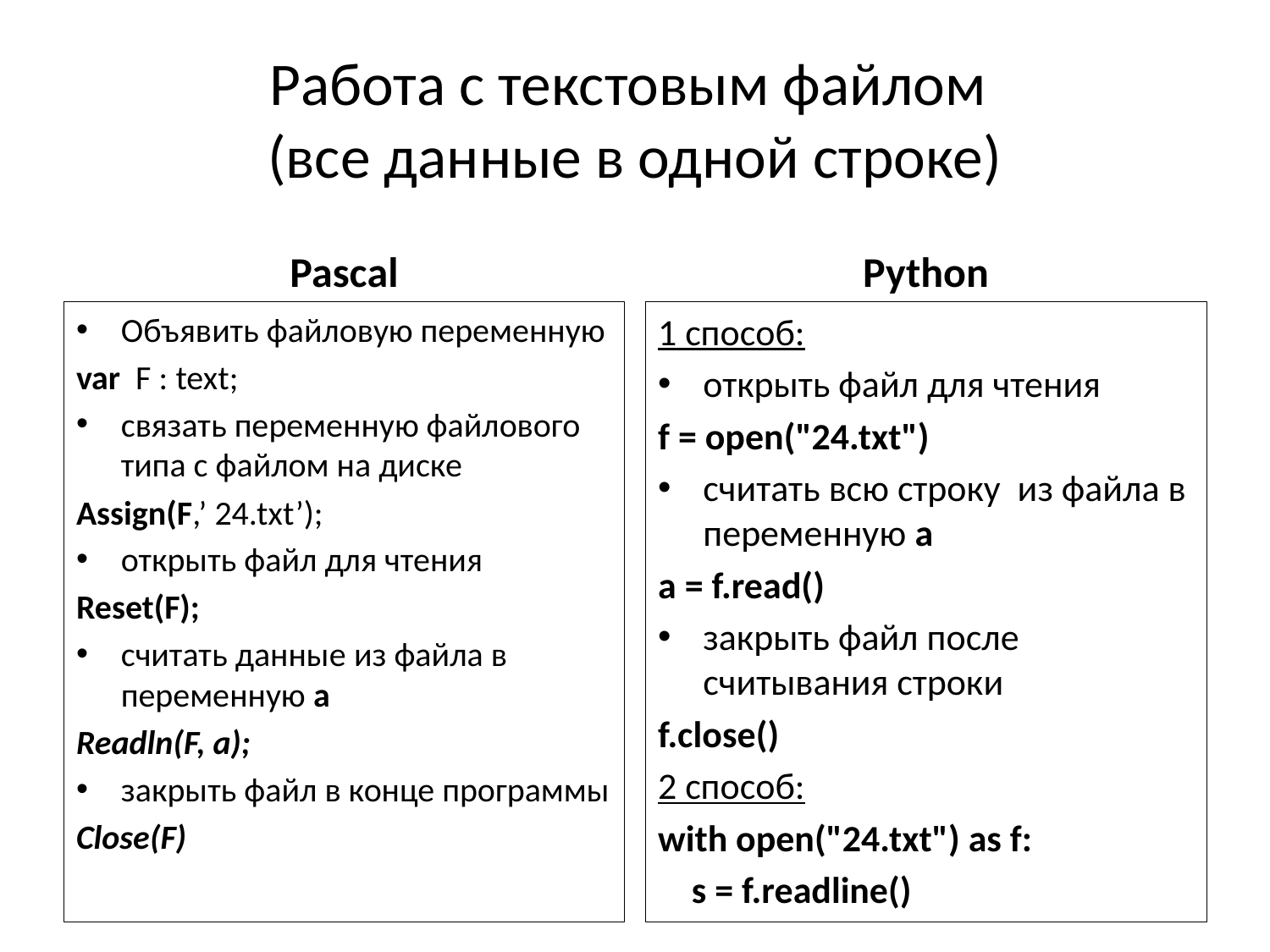

# Работа с текстовым файлом (все данные в одной строке)
Pascal
Python
Объявить файловую переменную
var  F : text;
связать переменную файлового типа с файлом на диске
Assign(F,’ 24.txt’);
открыть файл для чтения
Reset(F);
считать данные из файла в переменную a
Readln(F, a);
закрыть файл в конце программы
Close(F)

1 способ:
открыть файл для чтения
f = open("24.txt")
считать всю строку  из файла в переменную a
a = f.read()
закрыть файл после считывания строки
f.close()
2 способ:
with open("24.txt") as f:
    s = f.readline()